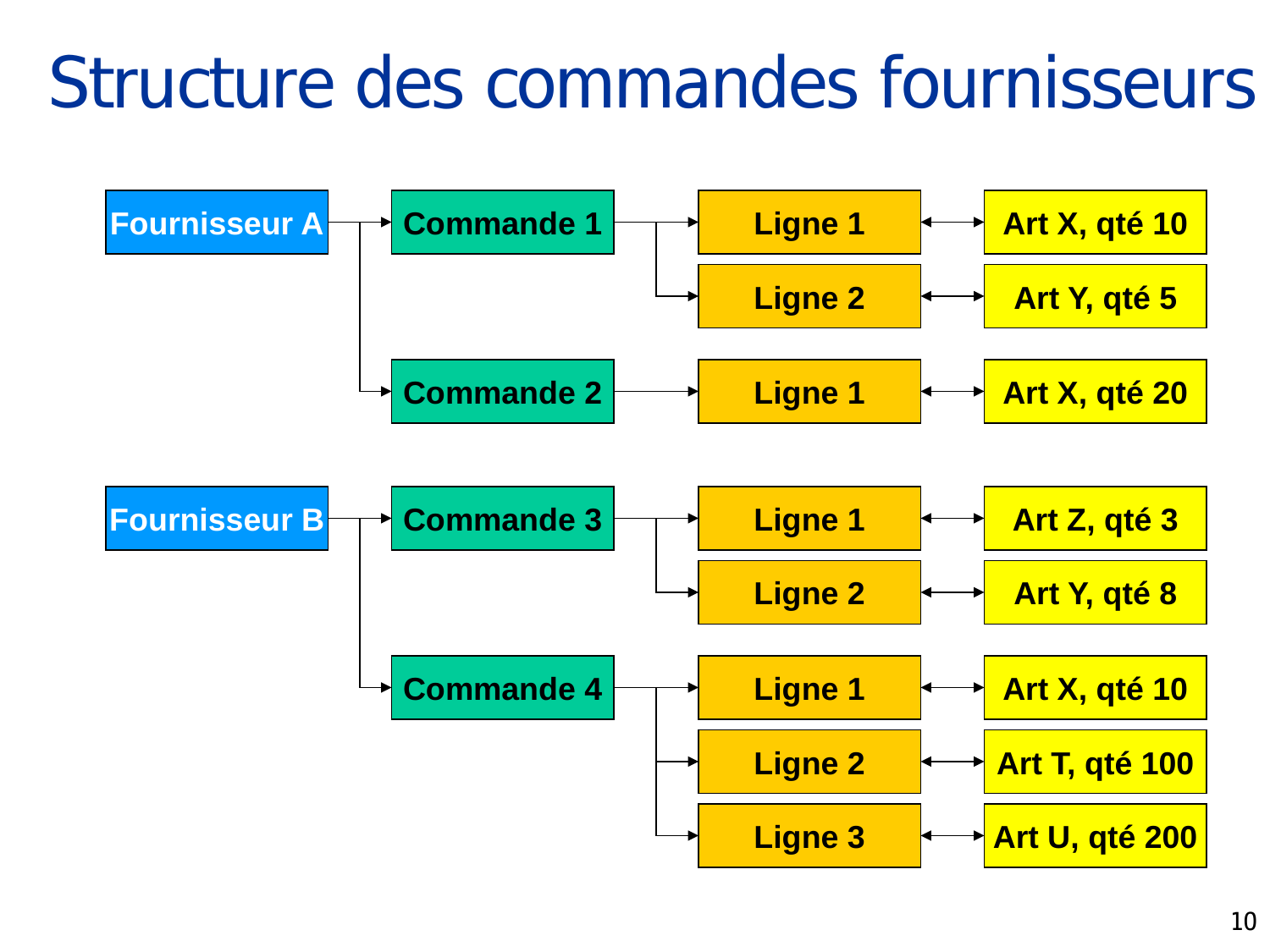

# Structure des commandes fournisseurs
Fournisseur A
Commande 1
Ligne 1
Art X, qté 10
Ligne 2
Art Y, qté 5
Commande 2
Ligne 1
Art X, qté 20
Fournisseur B
Commande 3
Ligne 1
Art Z, qté 3
Ligne 2
Art Y, qté 8
Commande 4
Ligne 1
Art X, qté 10
Ligne 2
Art T, qté 100
Ligne 3
Art U, qté 200
10